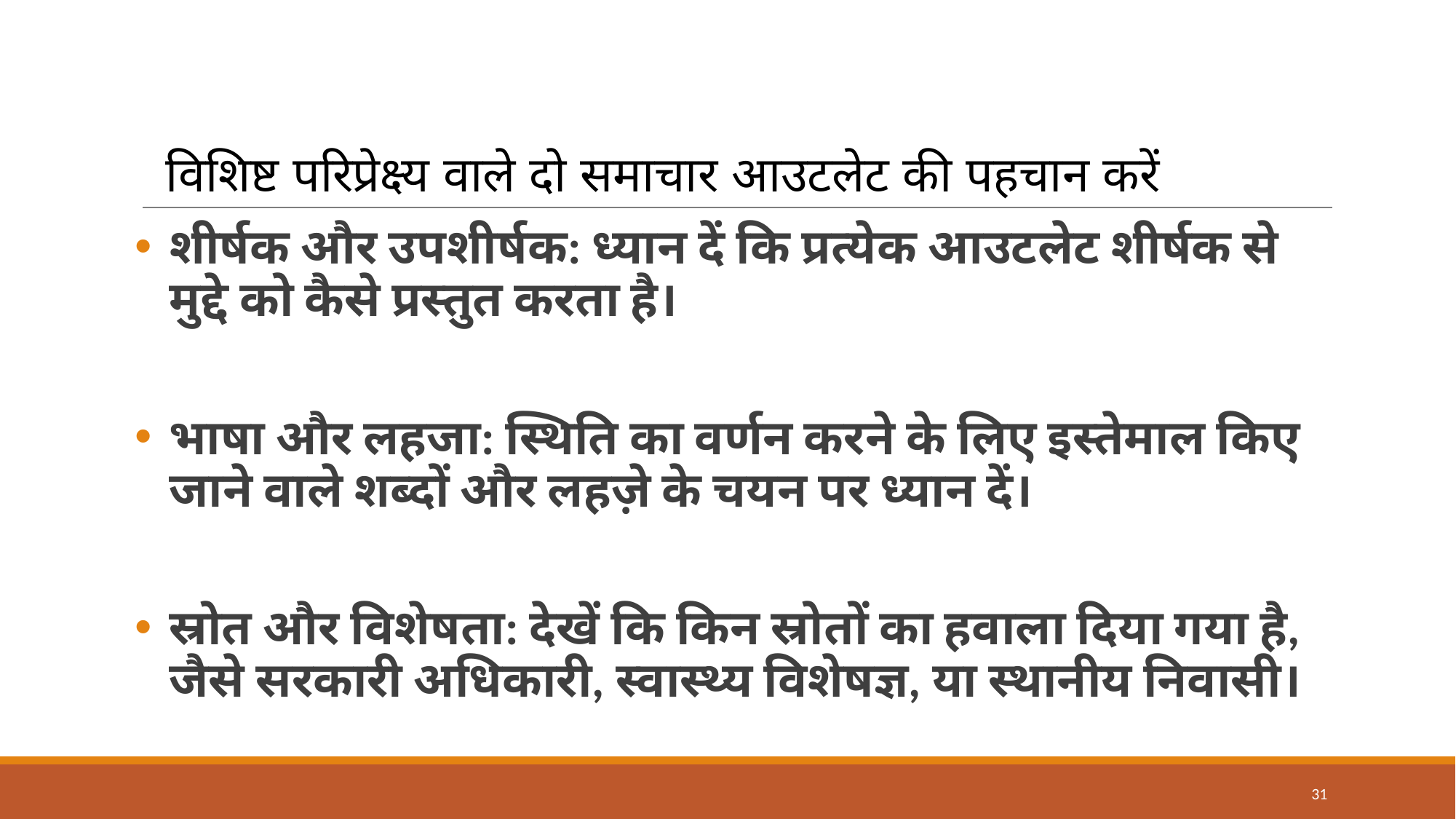

# विशिष्ट परिप्रेक्ष्य वाले दो समाचार आउटलेट की पहचान करें
शीर्षक और उपशीर्षक: ध्यान दें कि प्रत्येक आउटलेट शीर्षक से मुद्दे को कैसे प्रस्तुत करता है।

भाषा और लहजा: स्थिति का वर्णन करने के लिए इस्तेमाल किए जाने वाले शब्दों और लहज़े के चयन पर ध्यान दें।

स्रोत और विशेषता: देखें कि किन स्रोतों का हवाला दिया गया है, जैसे सरकारी अधिकारी, स्वास्थ्य विशेषज्ञ, या स्थानीय निवासी।
31